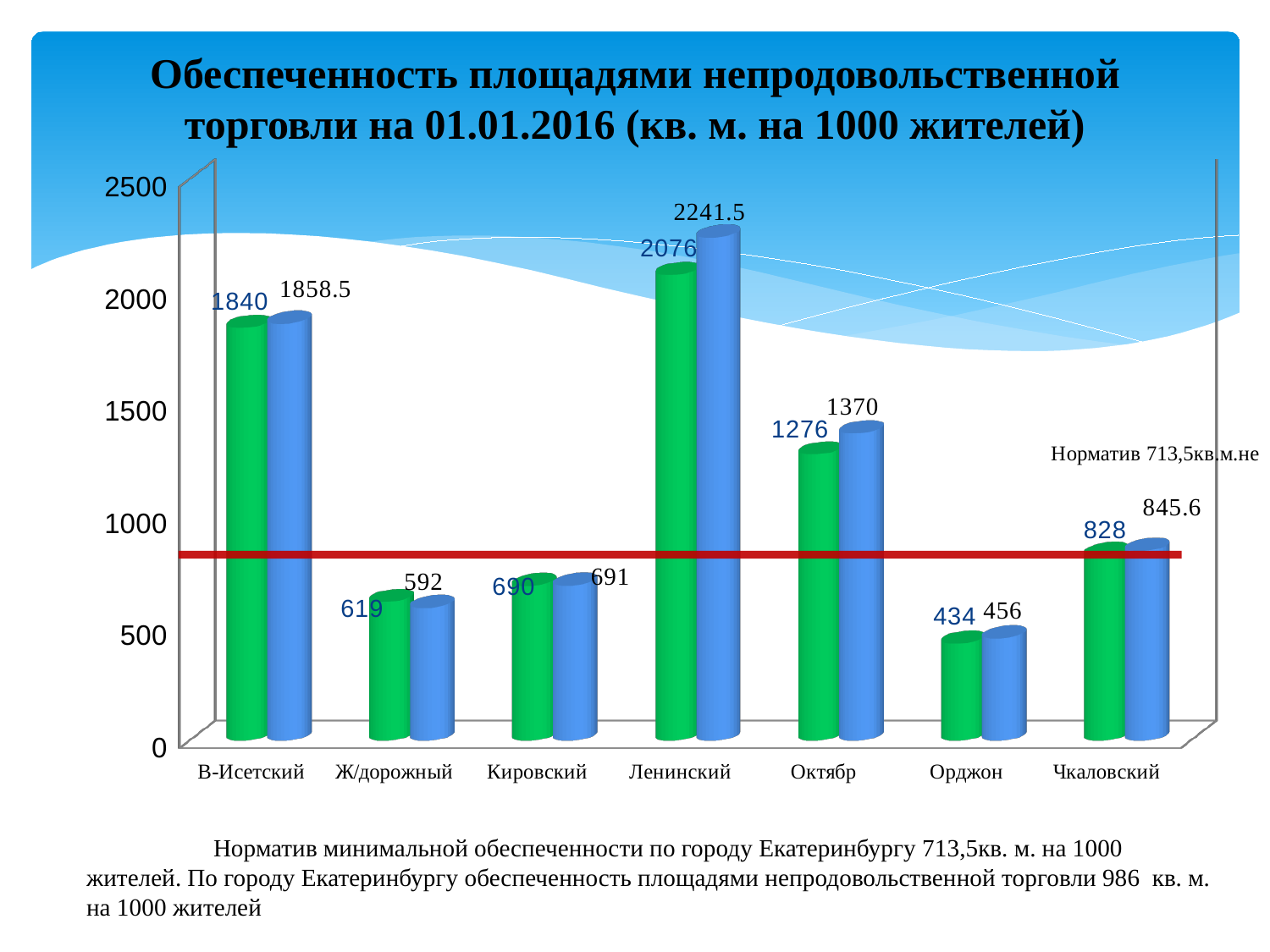

# Обеспеченность площадями непродовольственной торговли на 01.01.2016 (кв. м. на 1000 жителей)

[unsupported chart]

	Норматив минимальной обеспеченности по городу Екатеринбургу 713,5кв. м. на 1000 жителей. По городу Екатеринбургу обеспеченность площадями непродовольственной торговли 986  кв. м. на 1000 жителей